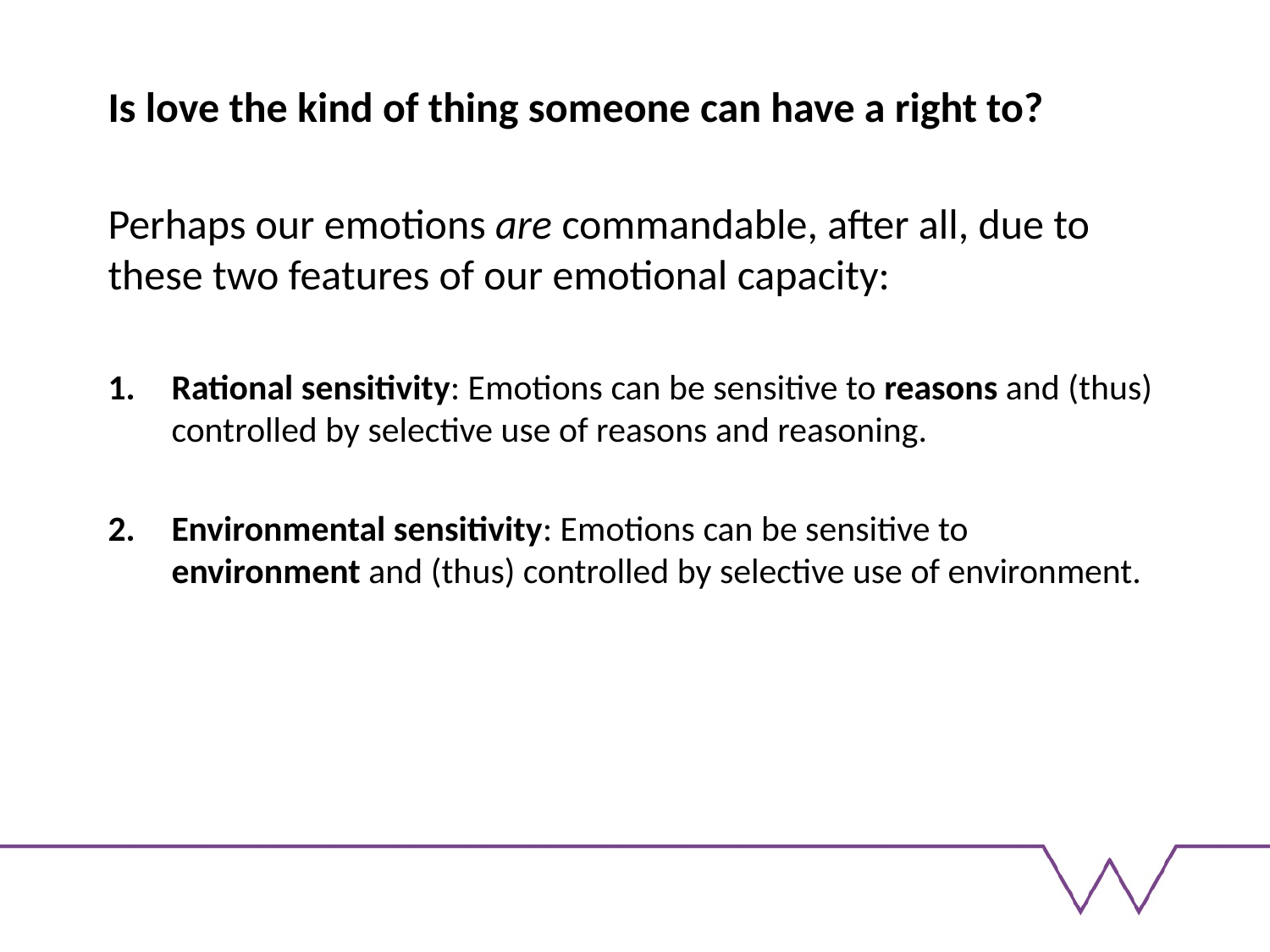

# Is love the kind of thing someone can have a right to?
Perhaps our emotions are commandable, after all, due to these two features of our emotional capacity:

Rational sensitivity: Emotions can be sensitive to reasons and (thus) controlled by selective use of reasons and reasoning.

Environmental sensitivity: Emotions can be sensitive to environment and (thus) controlled by selective use of environment.